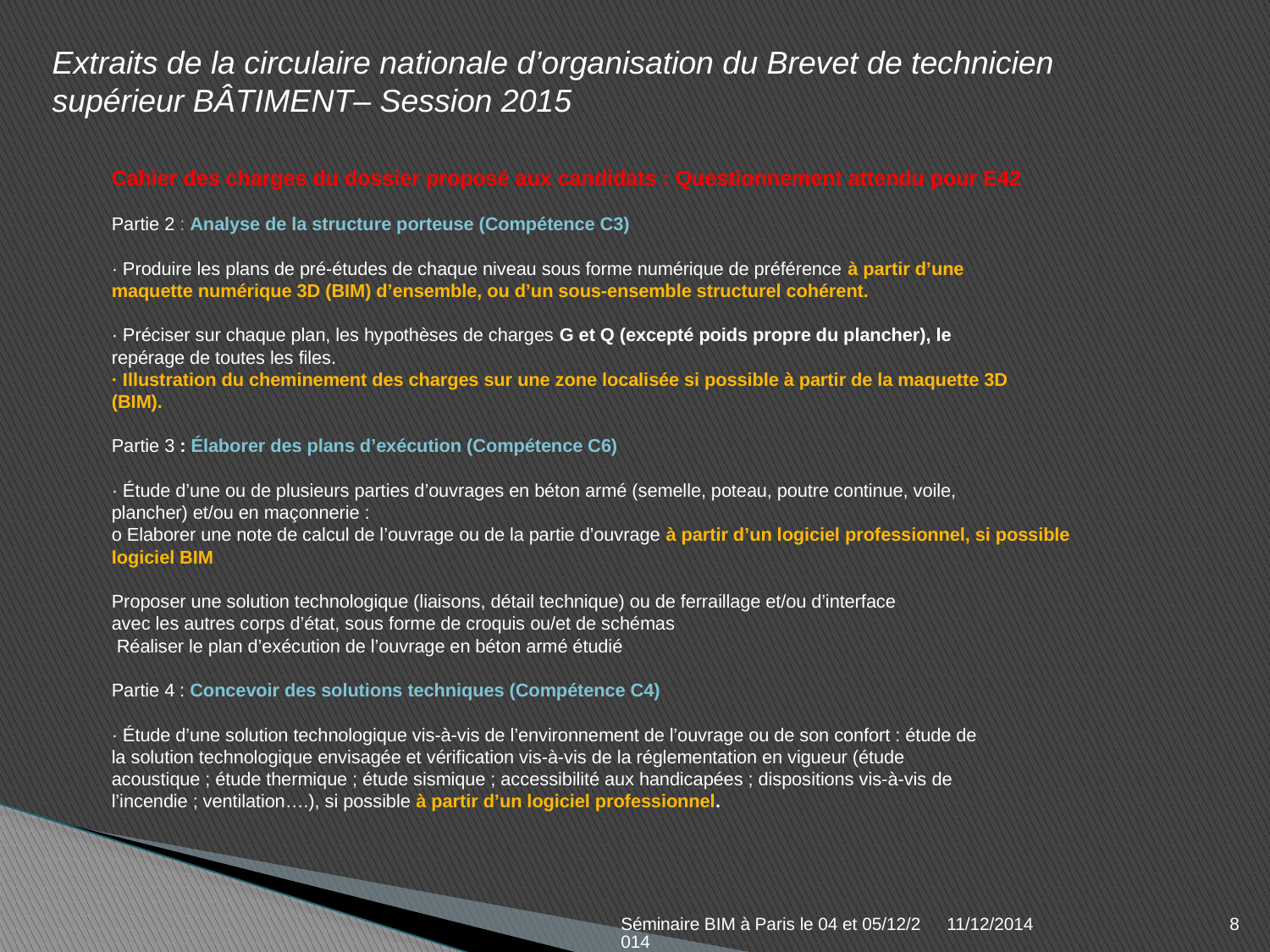

Extraits de la circulaire nationale d’organisation du Brevet de technicien supérieur BÂTIMENT– Session 2015
Cahier des charges du dossier proposé aux candidats : Questionnement attendu pour E42

Partie 2 : Analyse de la structure porteuse (Compétence C3)

· Produire les plans de pré-études de chaque niveau sous forme numérique de préférence à partir d’une
maquette numérique 3D (BIM) d’ensemble, ou d’un sous-ensemble structurel cohérent.

· Préciser sur chaque plan, les hypothèses de charges G et Q (excepté poids propre du plancher), le
repérage de toutes les files.
· Illustration du cheminement des charges sur une zone localisée si possible à partir de la maquette 3D
(BIM).

Partie 3 : Élaborer des plans d’exécution (Compétence C6)

· Étude d’une ou de plusieurs parties d’ouvrages en béton armé (semelle, poteau, poutre continue, voile,
plancher) et/ou en maçonnerie :
o Elaborer une note de calcul de l’ouvrage ou de la partie d’ouvrage à partir d’un logiciel professionnel, si possible logiciel BIM

Proposer une solution technologique (liaisons, détail technique) ou de ferraillage et/ou d’interface
avec les autres corps d’état, sous forme de croquis ou/et de schémas
 Réaliser le plan d’exécution de l’ouvrage en béton armé étudié

Partie 4 : Concevoir des solutions techniques (Compétence C4)

· Étude d’une solution technologique vis-à-vis de l’environnement de l’ouvrage ou de son confort : étude de
la solution technologique envisagée et vérification vis-à-vis de la réglementation en vigueur (étude
acoustique ; étude thermique ; étude sismique ; accessibilité aux handicapées ; dispositions vis-à-vis de
l’incendie ; ventilation….), si possible à partir d’un logiciel professionnel.
Séminaire BIM à Paris le 04 et 05/12/2014
11/12/2014
8